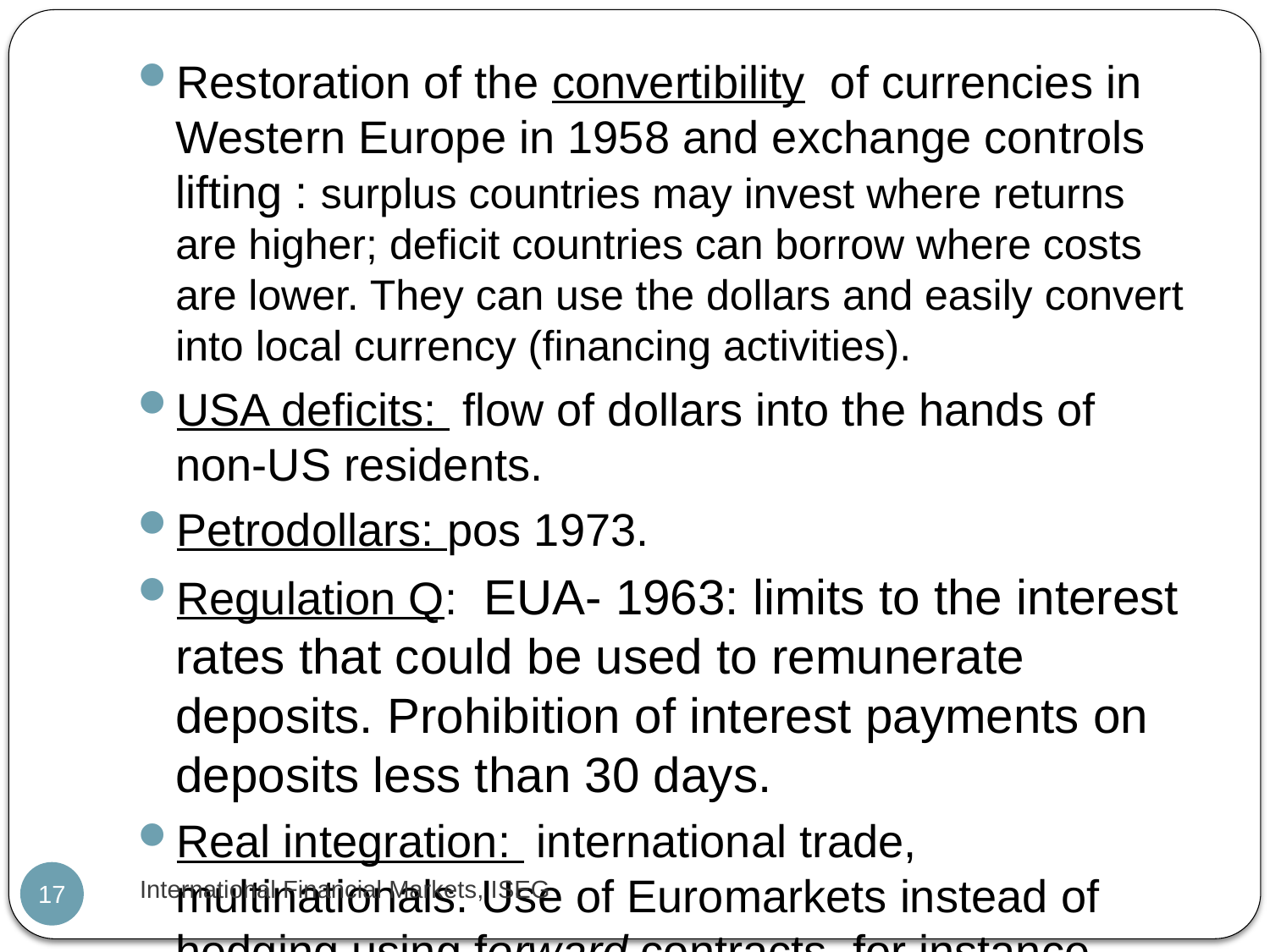

Restoration of the convertibility  of currencies in Western Europe in 1958 and exchange controls lifting : surplus countries may invest where returns are higher; deficit countries can borrow where costs are lower. They can use the dollars and easily convert into local currency (financing activities).
USA deficits:  flow of dollars into the hands of non-US residents.
Petrodollars: pos 1973.
Regulation Q:  EUA- 1963: limits to the interest rates that could be used to remunerate deposits. Prohibition of interest payments on deposits less than 30 days.
Real integration:  international trade, multinationals. Use of Euromarkets instead of hedging using forward contracts, for instance.

International Financial Markets, ISEG
17